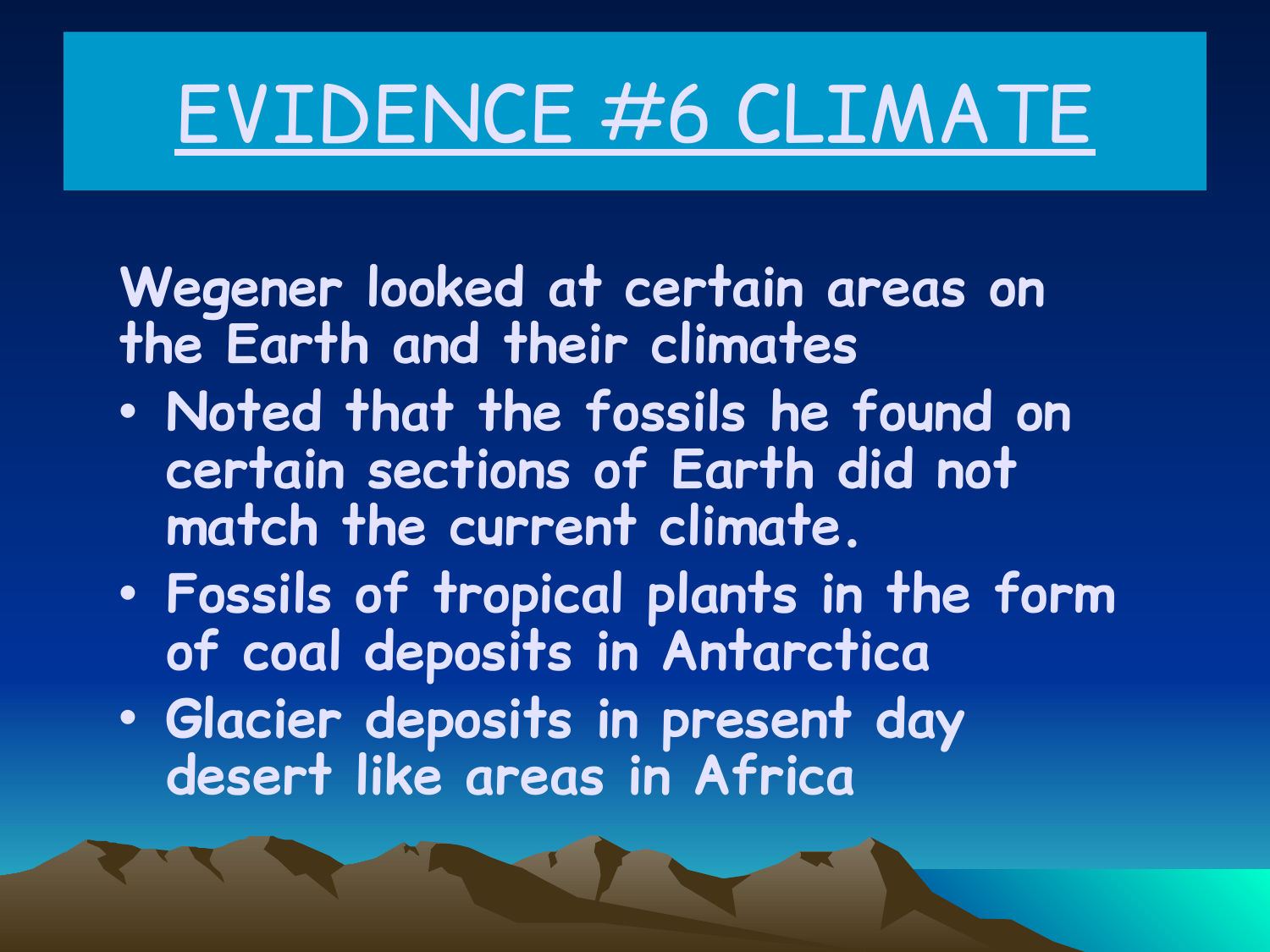

# EVIDENCE #6 CLIMATE
Wegener looked at certain areas on the Earth and their climates
Noted that the fossils he found on certain sections of Earth did not match the current climate.
Fossils of tropical plants in the form of coal deposits in Antarctica
Glacier deposits in present day desert like areas in Africa